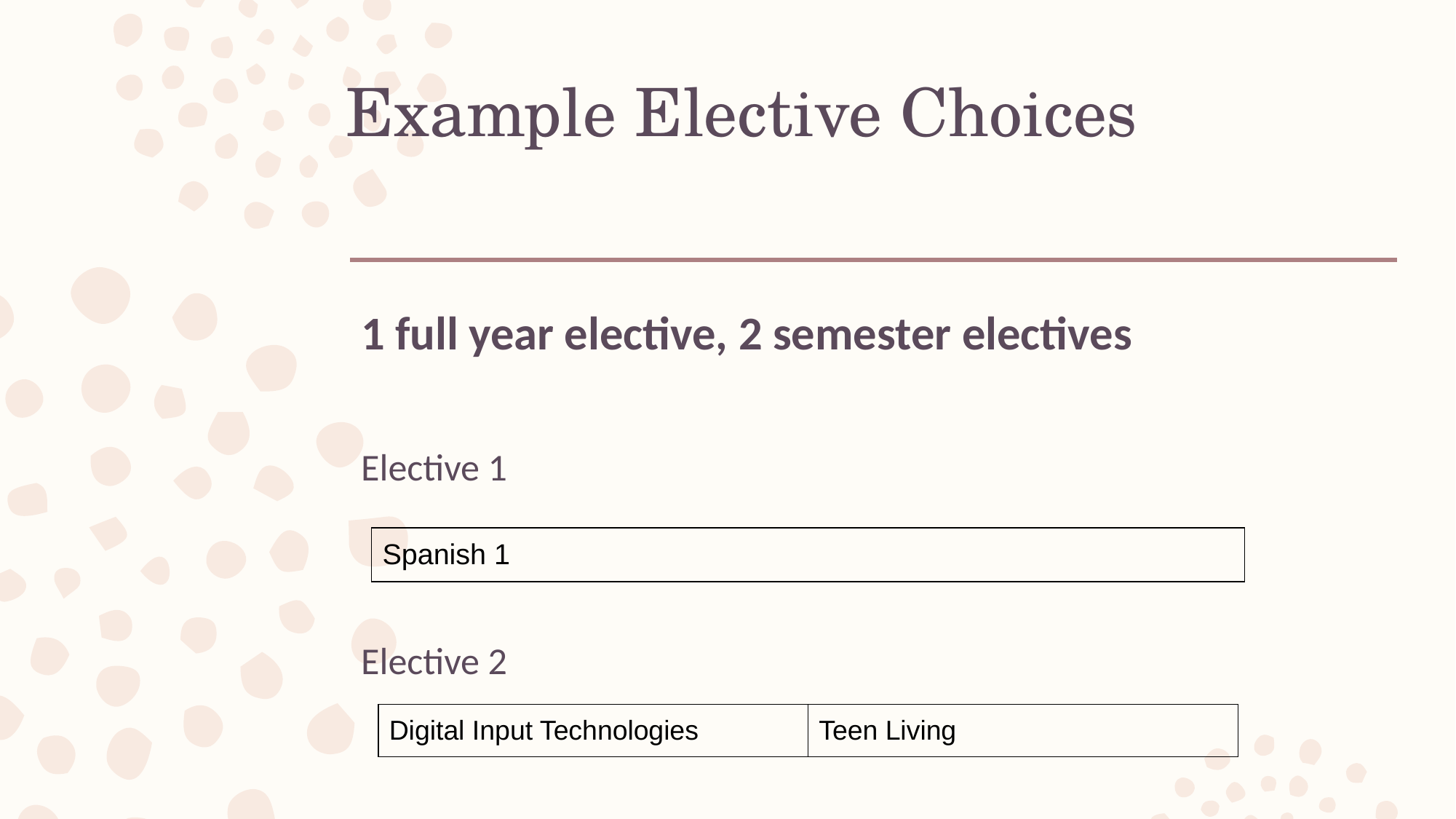

# Example Elective Choices
1 full year elective, 2 semester electives

Elective 1

Elective 2
| Spanish 1 |
| --- |
| Digital Input Technologies | Teen Living |
| --- | --- |